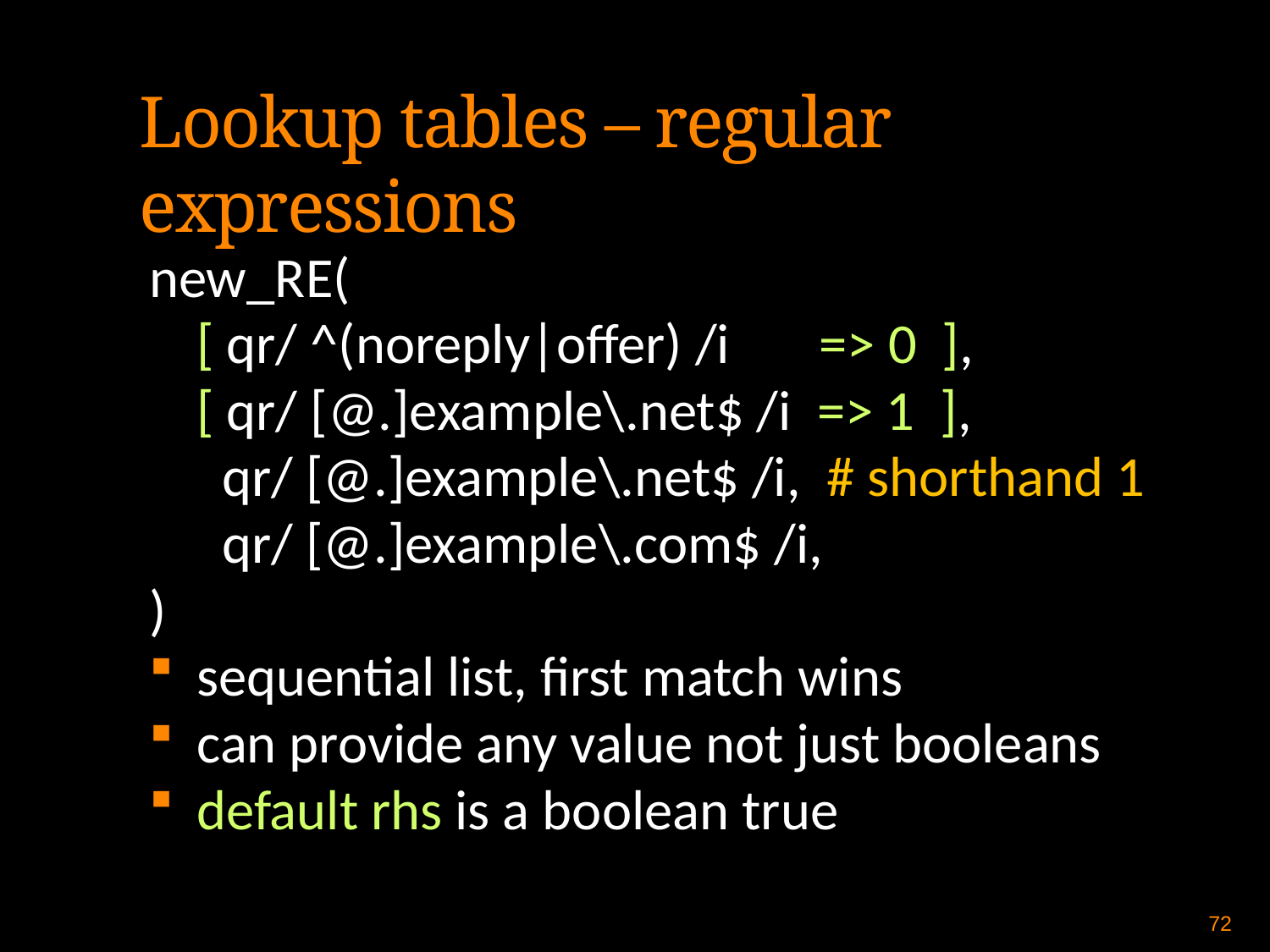

Lookup tables – regular expressions
new_RE(
	[ qr/ ^(noreply|offer) /i       => 0  ],
	[ qr/ [@.]example\.net$ /i  => 1  ],
	  qr/ [@.]example\.net$ /i,  # shorthand 1
	  qr/ [@.]example\.com$ /i,
)
sequential list, first match wins
can provide any value not just booleans
default rhs is a boolean true

72